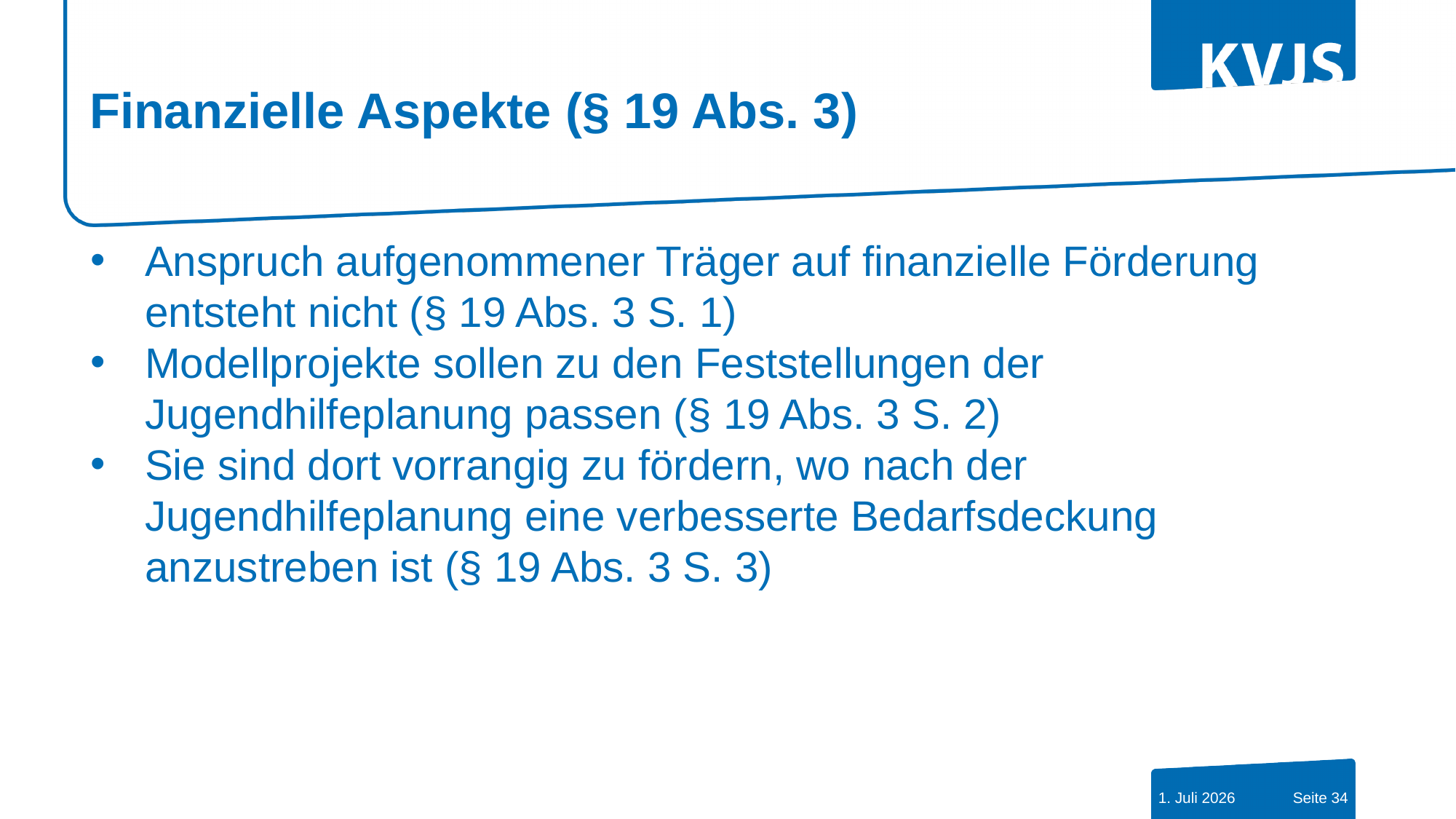

# Finanzielle Aspekte (§ 19 Abs. 3)
Anspruch aufgenommener Träger auf finanzielle Förderung entsteht nicht (§ 19 Abs. 3 S. 1)
Modellprojekte sollen zu den Feststellungen der Jugendhilfeplanung passen (§ 19 Abs. 3 S. 2)
Sie sind dort vorrangig zu fördern, wo nach der Jugendhilfeplanung eine verbesserte Bedarfsdeckung anzustreben ist (§ 19 Abs. 3 S. 3)